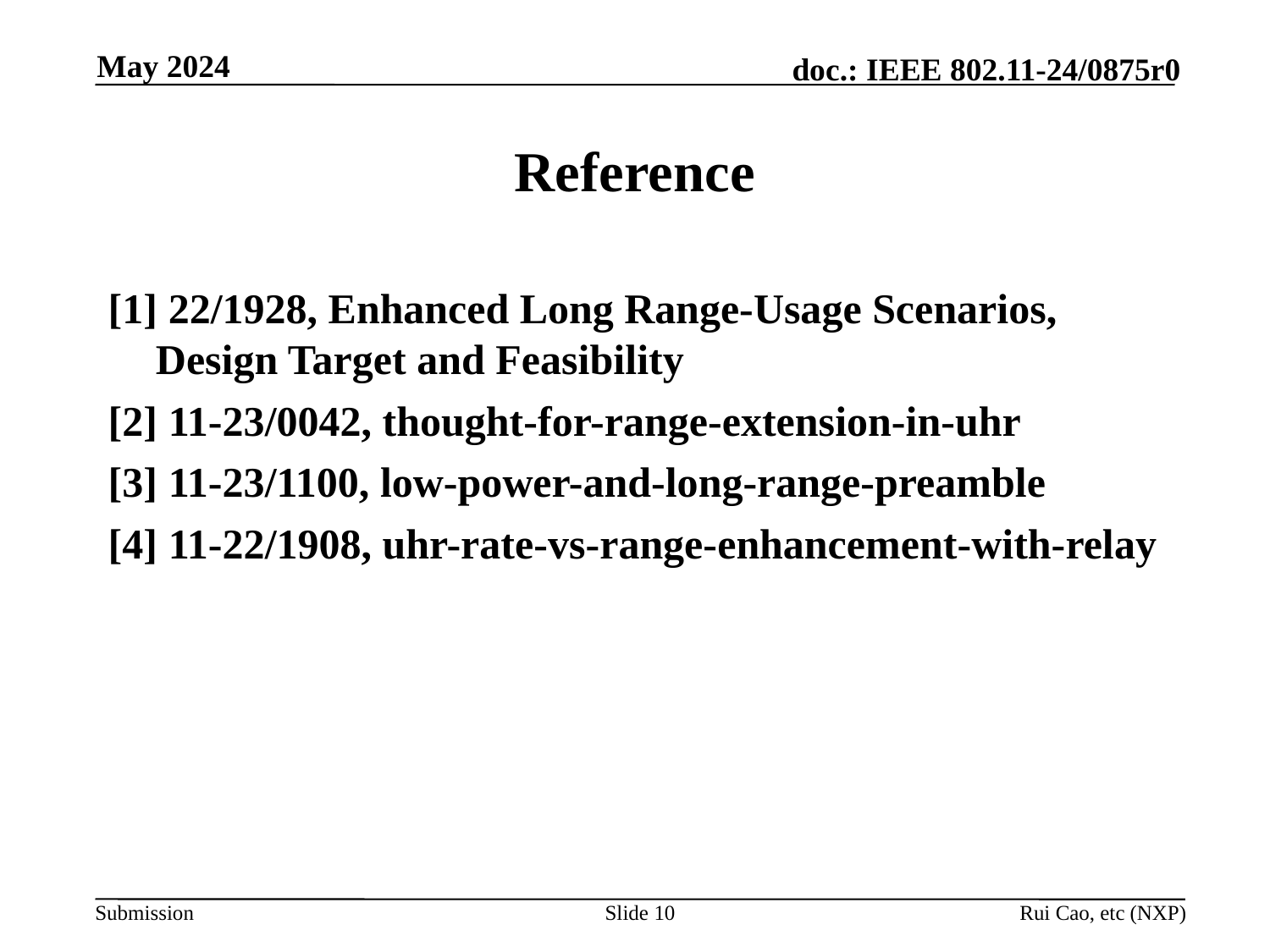

May 2024
# Reference
[1] 22/1928, Enhanced Long Range-Usage Scenarios, Design Target and Feasibility
[2] 11-23/0042, thought-for-range-extension-in-uhr
[3] 11-23/1100, low-power-and-long-range-preamble
[4] 11-22/1908, uhr-rate-vs-range-enhancement-with-relay
Slide 10
Rui Cao, etc (NXP)